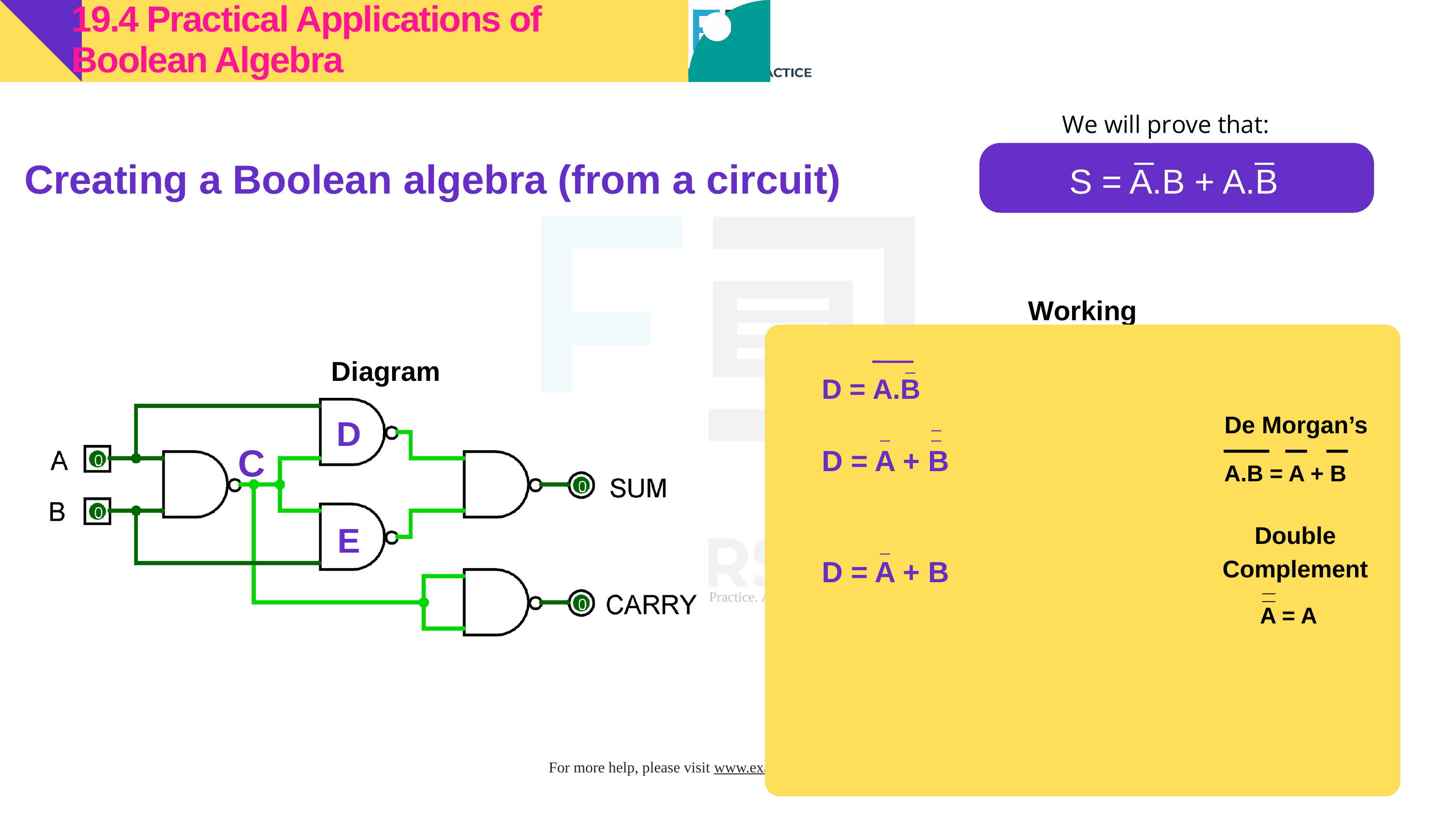

19.4 Practical Applications of Boolean Algebra

We will prove that:
_
_
S = A.B + A.B

Creating a Boolean algebra (from a circuit)
Working

_
Diagram

D = A.B

_
De Morgan’s
D
_
_
C
D = A + B

A.B = A + B
E
Double Complement
_
D = A + B
_
_
A = A